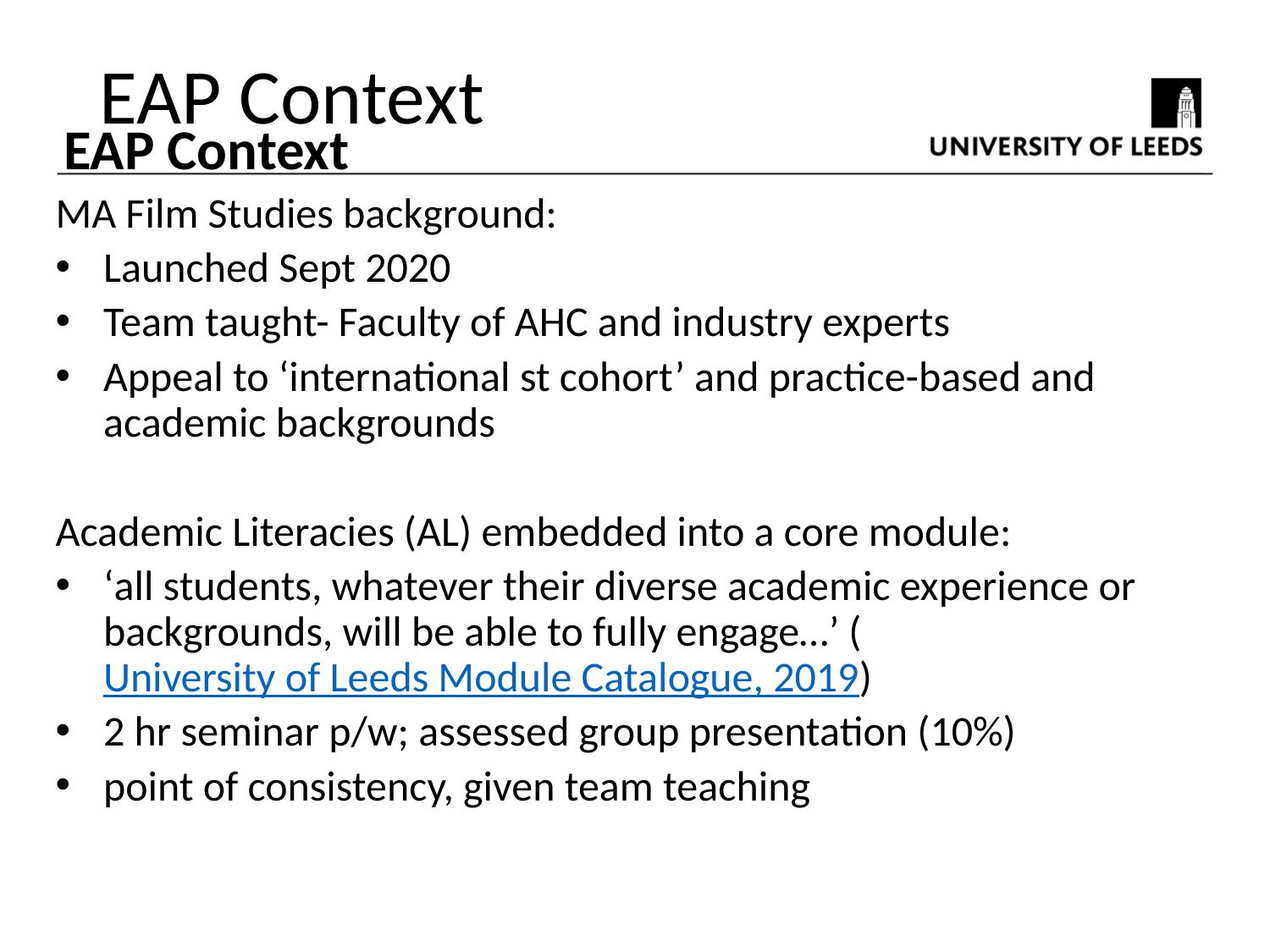

EAP Context
EAP Context
MA Film Studies background:
Launched Sept 2020
Team taught- Faculty of AHC and industry experts
Appeal to ‘international st cohort’ and practice-based and academic backgrounds

Academic Literacies (AL) embedded into a core module:
‘all students, whatever their diverse academic experience or backgrounds, will be able to fully engage…’ (University of Leeds Module Catalogue, 2019)
2 hr seminar p/w; assessed group presentation (10%)
point of consistency, given team teaching